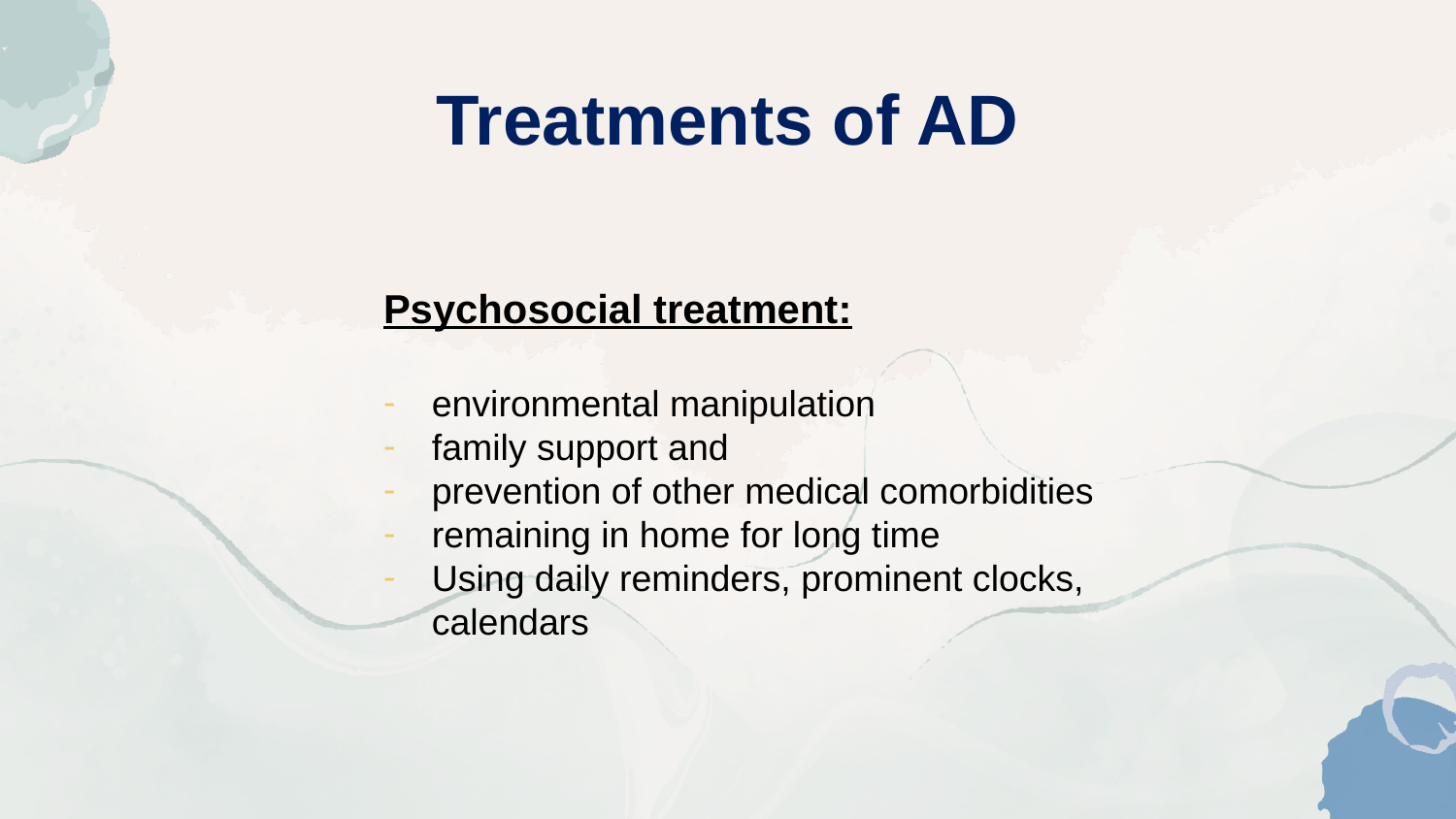

# Treatments of AD
Psychosocial treatment:

environmental manipulation
family support and
prevention of other medical comorbidities
remaining in home for long time
Using daily reminders, prominent clocks, calendars